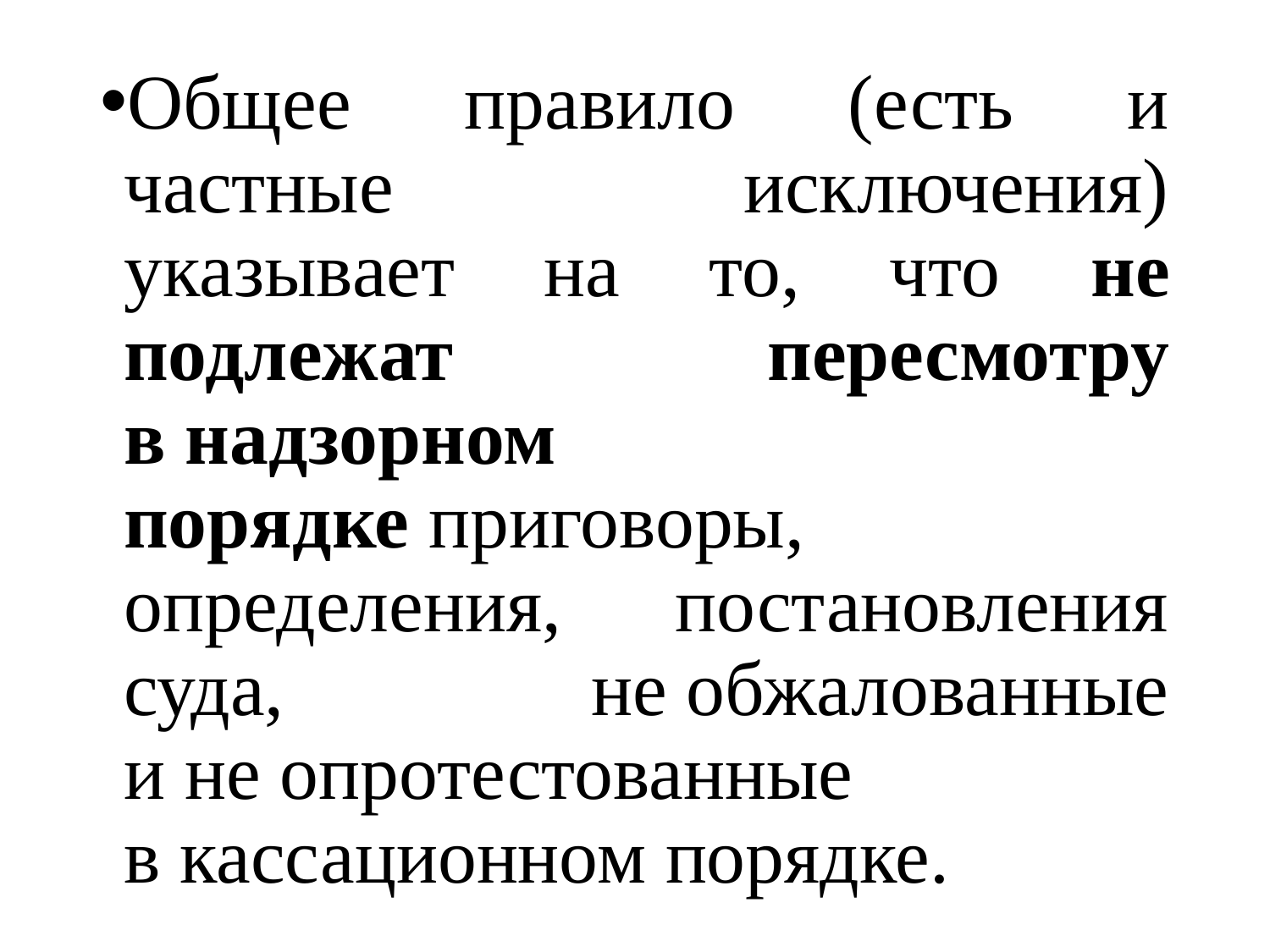

Общее правило (есть и частные исключения) указывает на то, что не подлежат пересмотру в надзорном порядке приговоры, определения, постановления суда, не обжалованные и не опротестованные в кассационном порядке.